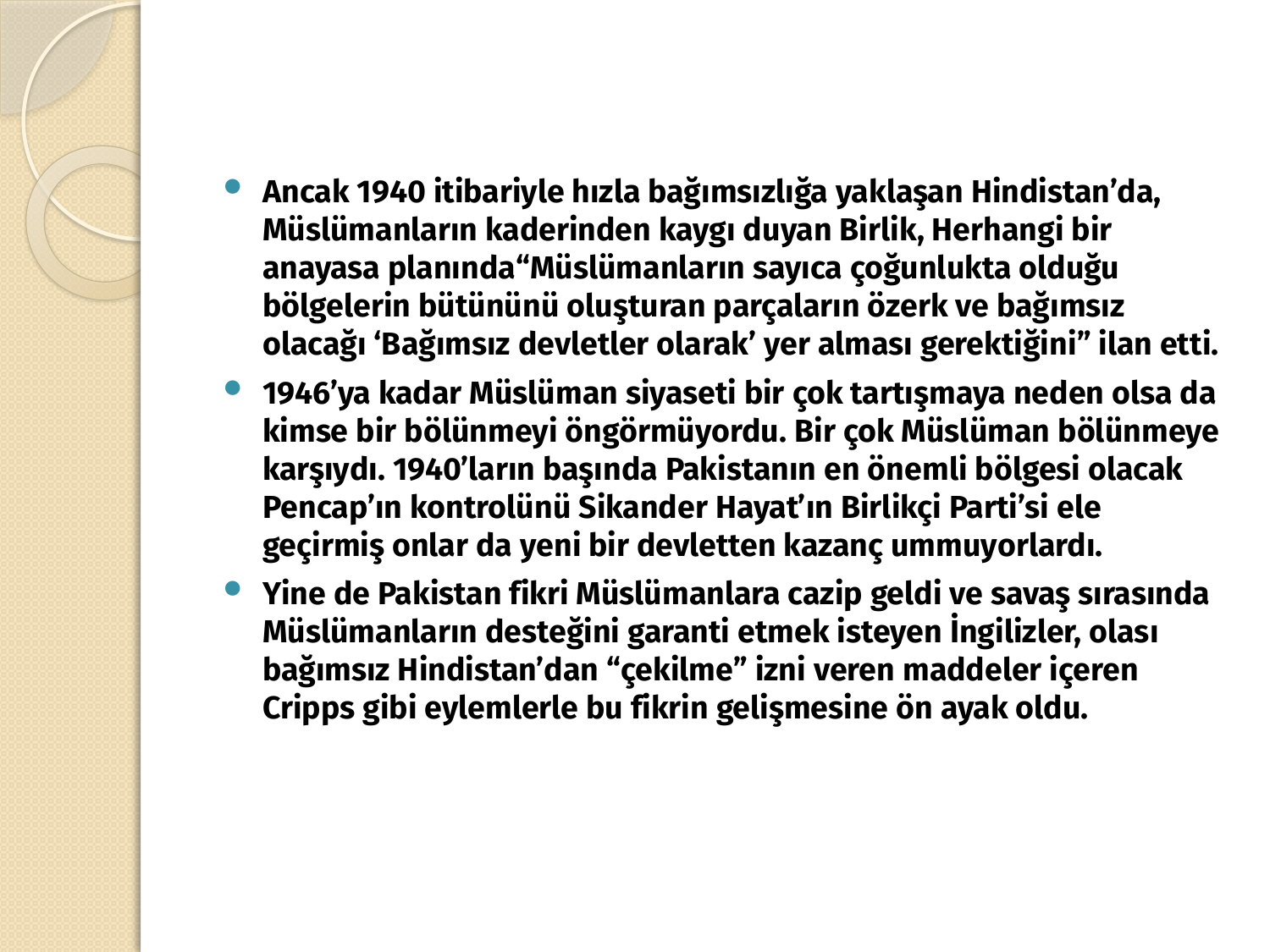

Ancak 1940 itibariyle hızla bağımsızlığa yaklaşan Hindistan’da, Müslümanların kaderinden kaygı duyan Birlik, Herhangi bir anayasa planında“Müslümanların sayıca çoğunlukta olduğu bölgelerin bütününü oluşturan parçaların özerk ve bağımsız olacağı ‘Bağımsız devletler olarak’ yer alması gerektiğini” ilan etti.
1946’ya kadar Müslüman siyaseti bir çok tartışmaya neden olsa da kimse bir bölünmeyi öngörmüyordu. Bir çok Müslüman bölünmeye karşıydı. 1940’ların başında Pakistanın en önemli bölgesi olacak Pencap’ın kontrolünü Sikander Hayat’ın Birlikçi Parti’si ele geçirmiş onlar da yeni bir devletten kazanç ummuyorlardı.
Yine de Pakistan fikri Müslümanlara cazip geldi ve savaş sırasında Müslümanların desteğini garanti etmek isteyen İngilizler, olası bağımsız Hindistan’dan “çekilme” izni veren maddeler içeren Cripps gibi eylemlerle bu fikrin gelişmesine ön ayak oldu.